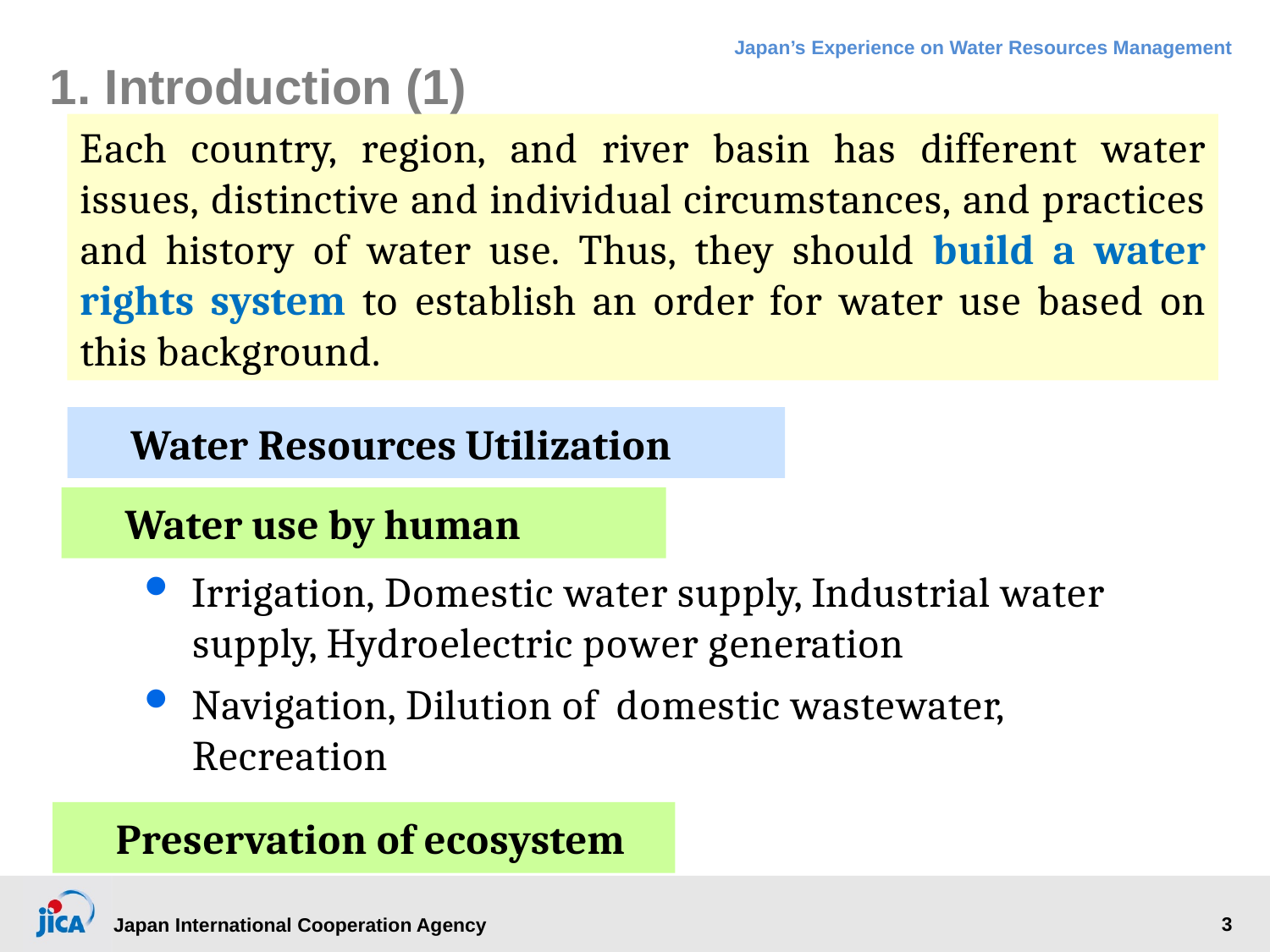

# 1. Introduction (1)
Each country, region, and river basin has different water issues, distinctive and individual circumstances, and practices and history of water use. Thus, they should build a water rights system to establish an order for water use based on this background.
Water Resources Utilization
Water use by human
Irrigation, Domestic water supply, Industrial water supply, Hydroelectric power generation
Navigation, Dilution of  domestic wastewater, Recreation
Preservation of ecosystem